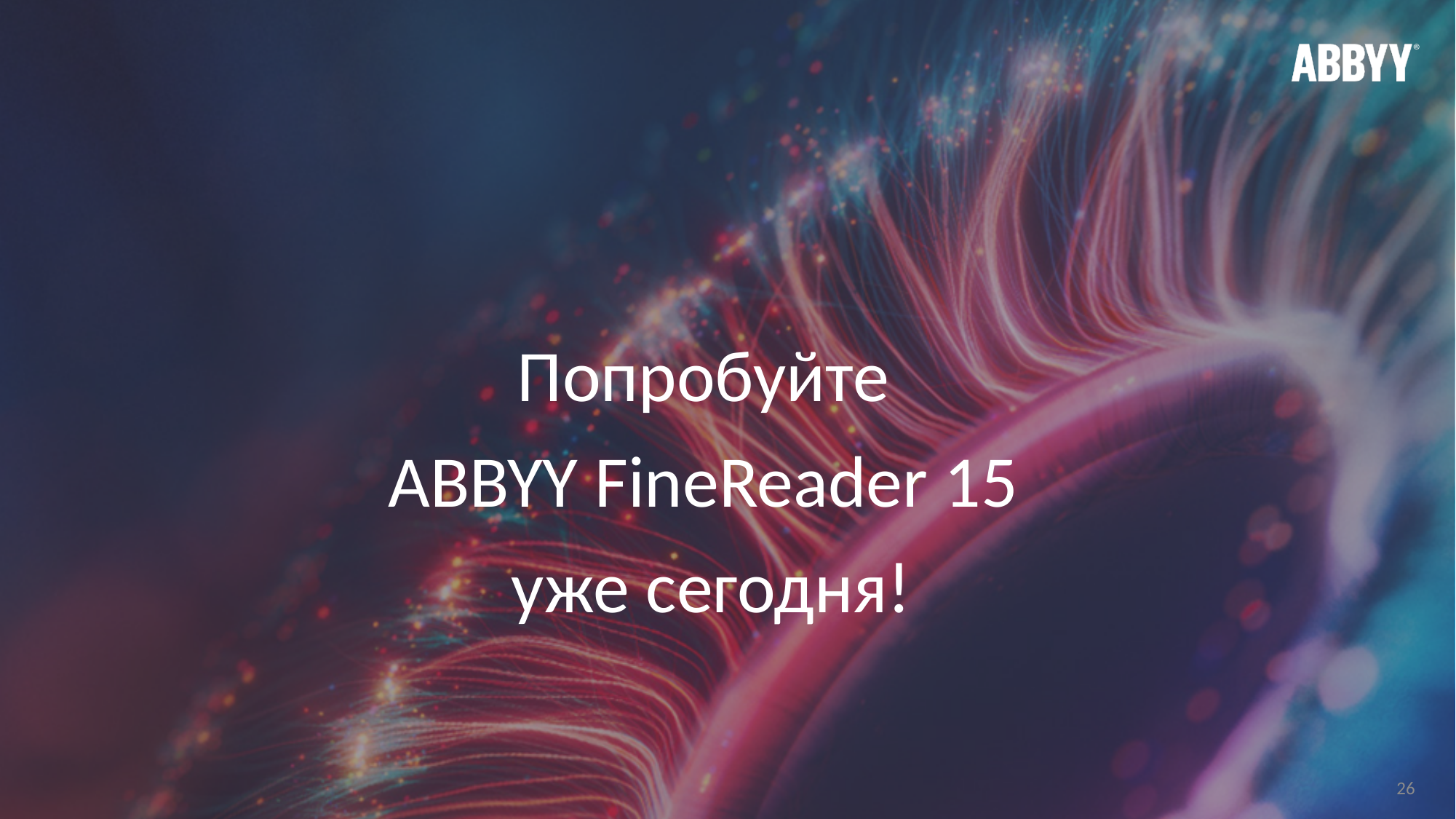

Попробуйте
ABBYY FineReader 15
уже сегодня!
26